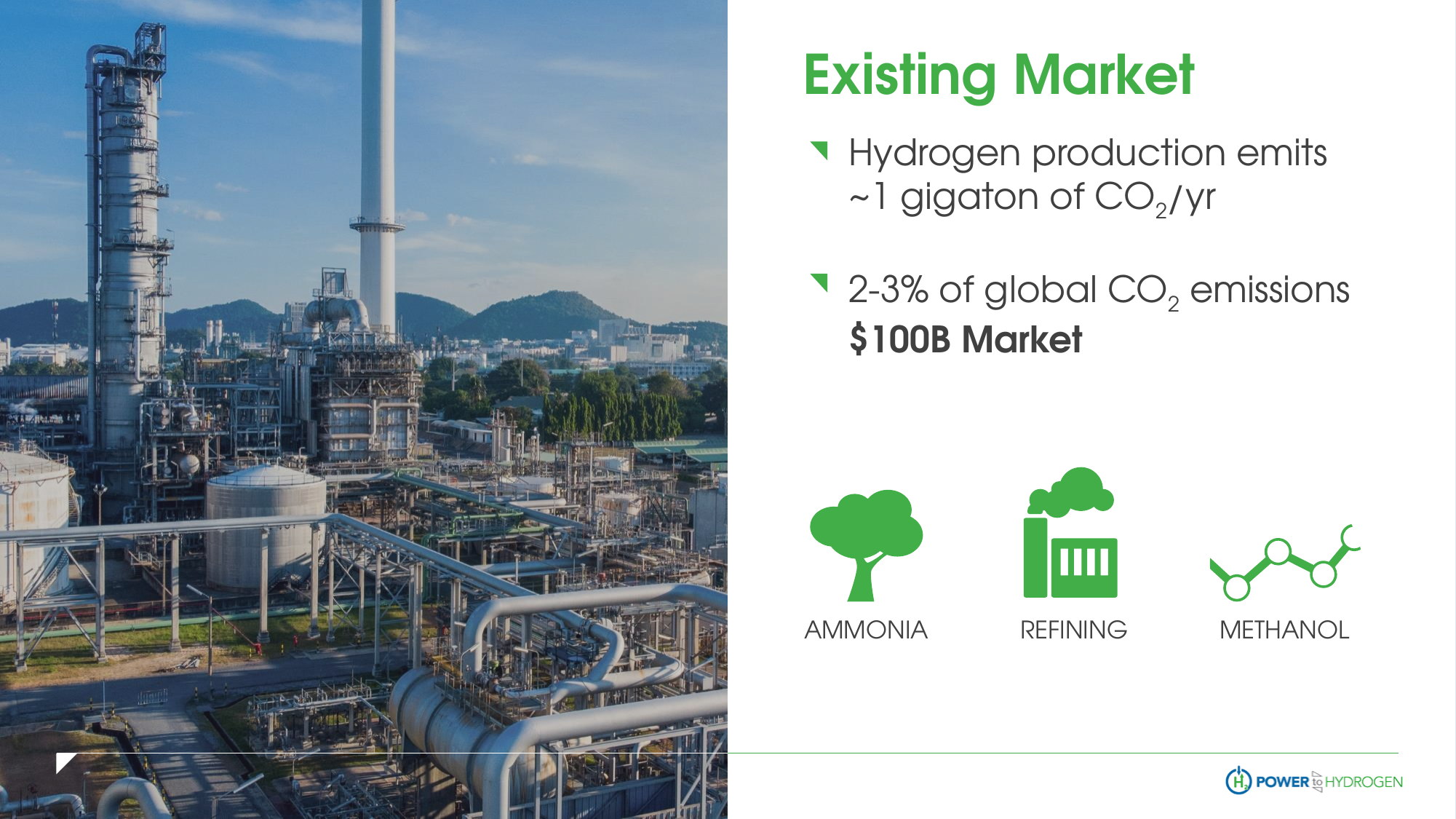

Existing Market
Hydrogen production emits
~1 gigaton of CO2/yr
2-3% of global CO2 emissions  $100B Market

REFINING

AMMONIA

METHANOL